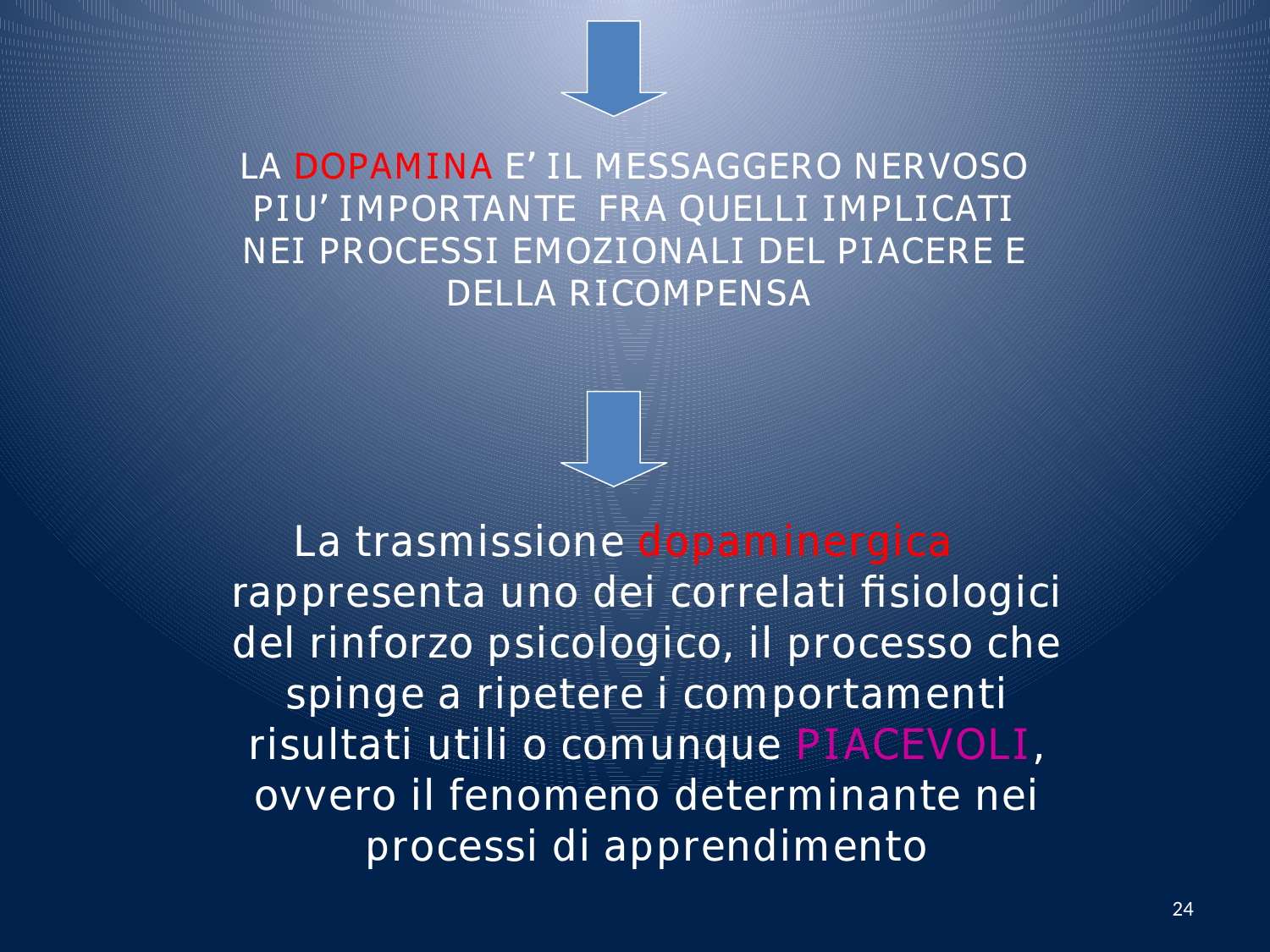

LA DOPAMINA E’ IL MESSAGGERO NERVOSO PIU’ IMPORTANTE  FRA QUELLI IMPLICATI NEI PROCESSI EMOZIONALI DEL PIACERE E DELLA RICOMPENSA

La trasmissione dopaminergica rappresenta uno dei correlati fisiologici del rinforzo psicologico, il processo che spinge a ripetere i comportamenti risultati utili o comunque PIACEVOLI, ovvero il fenomeno determinante nei processi di apprendimento
24